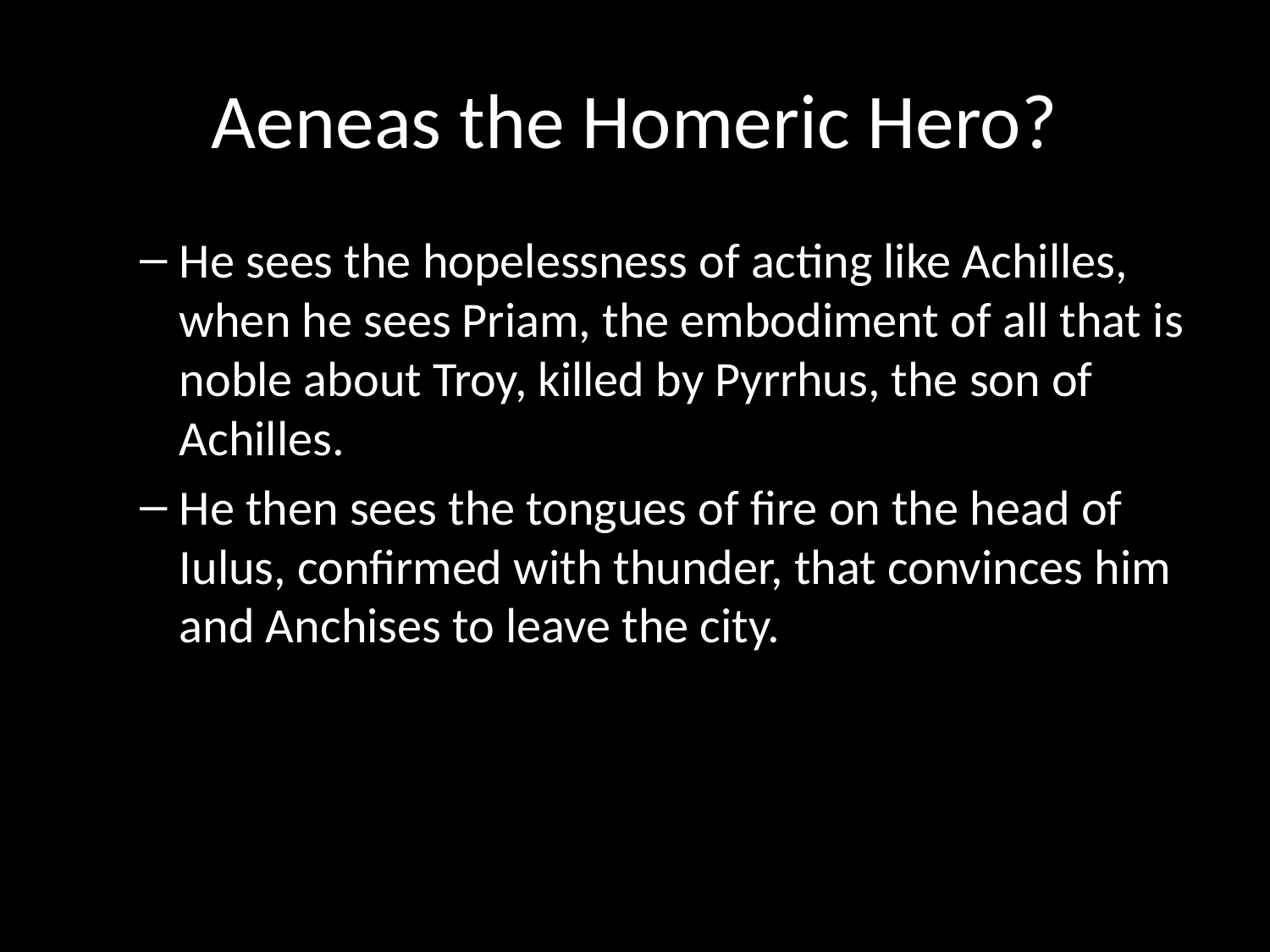

# Aeneas the Homeric Hero?
He sees the hopelessness of acting like Achilles, when he sees Priam, the embodiment of all that is noble about Troy, killed by Pyrrhus, the son of Achilles.
He then sees the tongues of fire on the head of Iulus, confirmed with thunder, that convinces him and Anchises to leave the city.